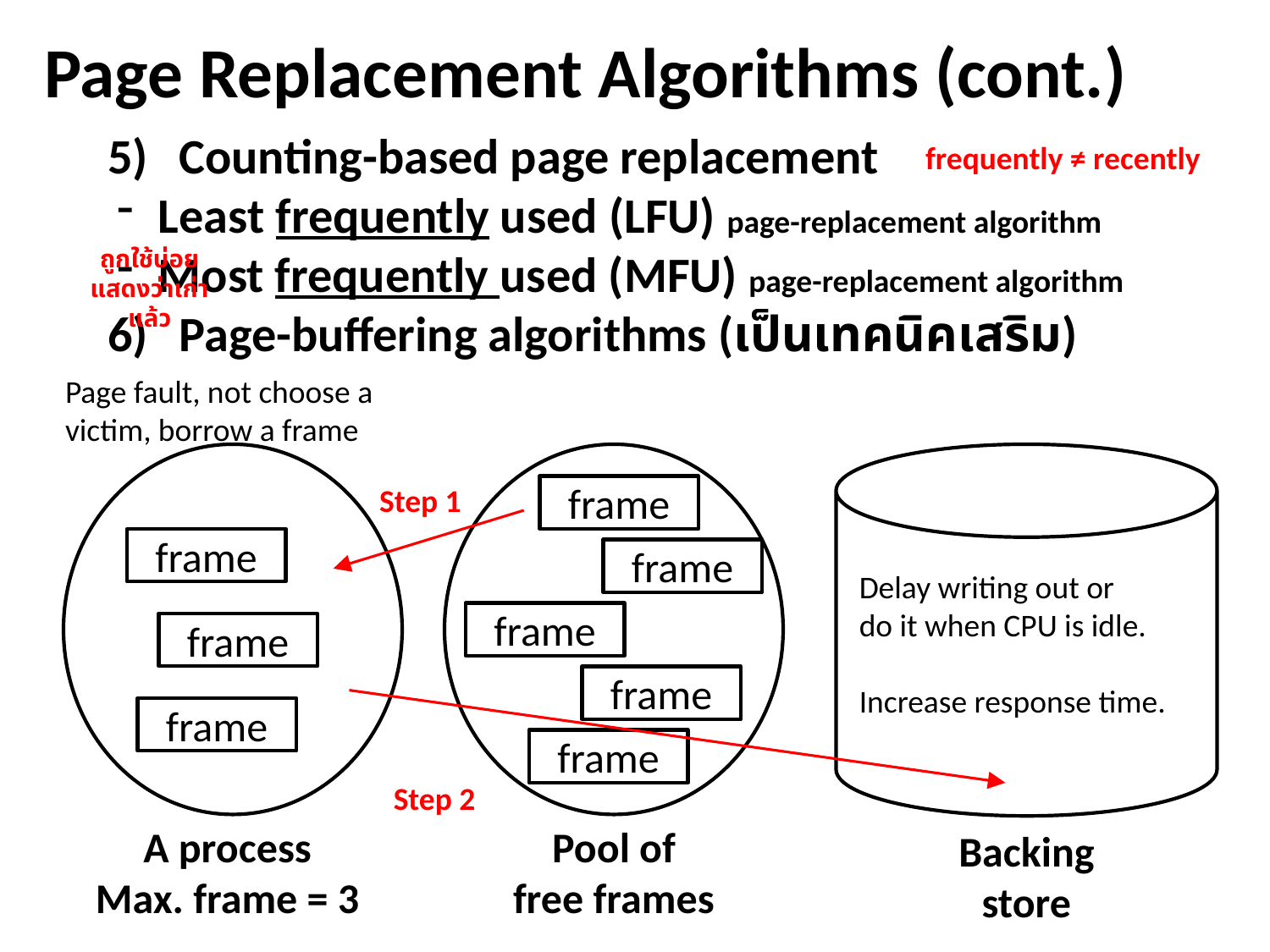

Page Replacement Algorithms (cont.)
5)	Counting-based page replacement
 Least frequently used (LFU) page-replacement algorithm
 Most frequently used (MFU) page-replacement algorithm
Page-buffering algorithms (เป็นเทคนิคเสริม)
frequently ≠ recently
ถูกใช้บ่อย
แสดงว่าเก่าแล้ว
Page fault, not choose a victim, borrow a frame

Step 1
frame
frame
frame
Delay writing out or
do it when CPU is idle.

Increase response time.
frame
frame
frame
frame
frame
Step 2
A process
Max. frame = 3
Pool of
free frames
Backing store